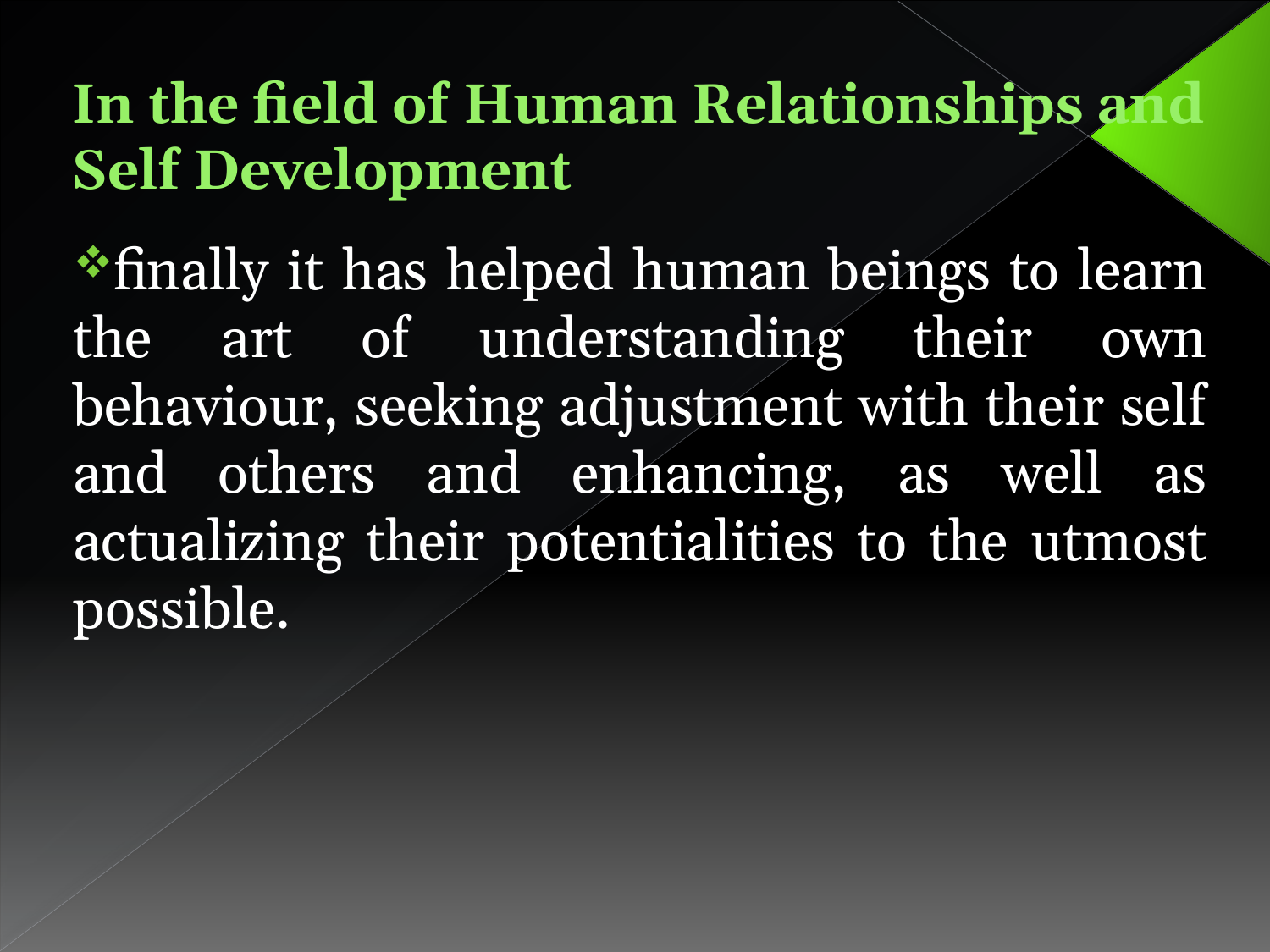

# In the field of Human Relationships and Self Development
finally it has helped human beings to learn the art of understanding their own behaviour, seeking adjustment with their self and others and enhancing, as well as actualizing their potentialities to the utmost possible.